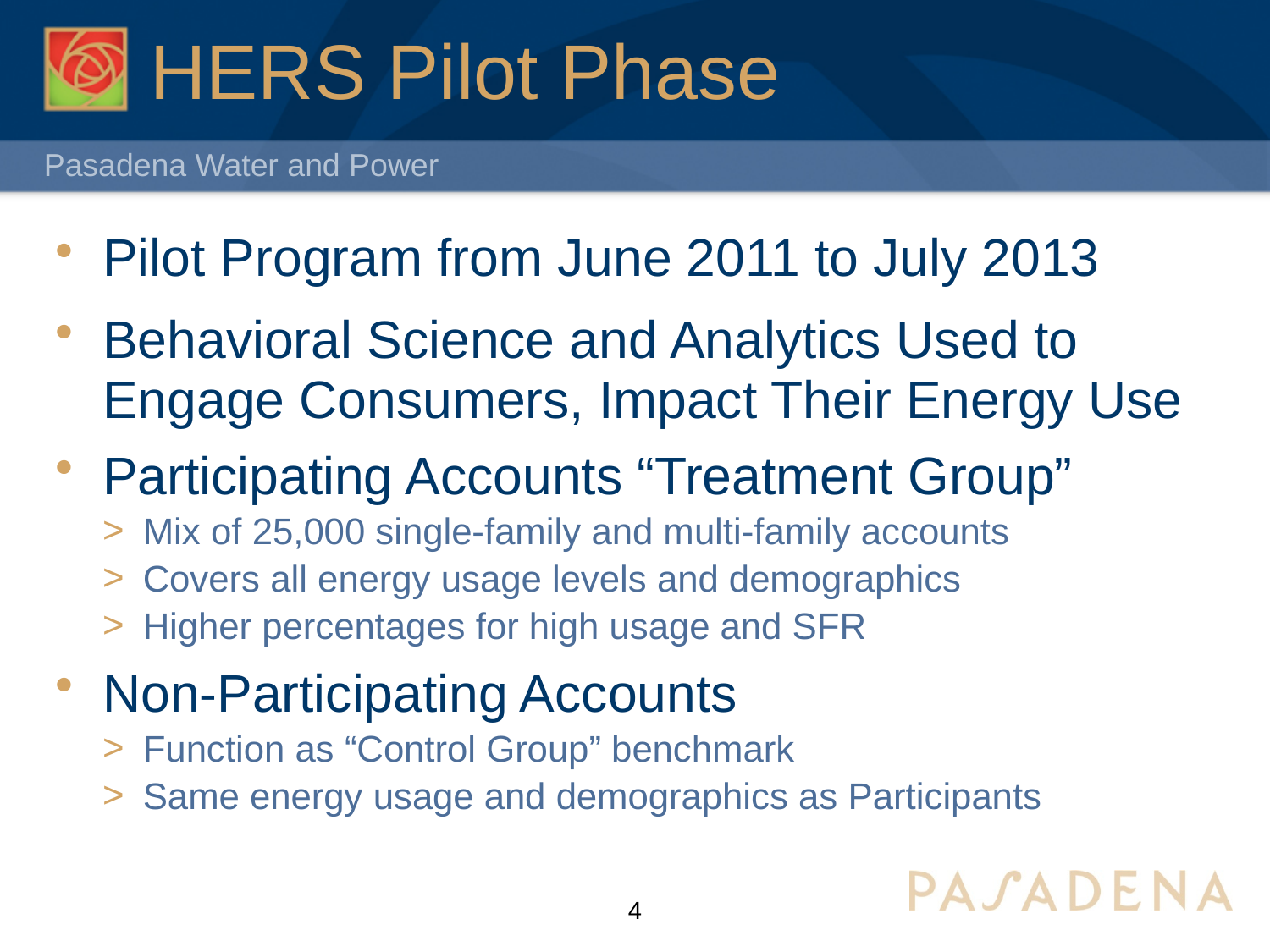

# HERS Pilot Phase
Pilot Program from June 2011 to July 2013
Behavioral Science and Analytics Used to Engage Consumers, Impact Their Energy Use
Participating Accounts “Treatment Group”
Mix of 25,000 single-family and multi-family accounts
Covers all energy usage levels and demographics
Higher percentages for high usage and SFR
Non-Participating Accounts
Function as “Control Group” benchmark
Same energy usage and demographics as Participants

4